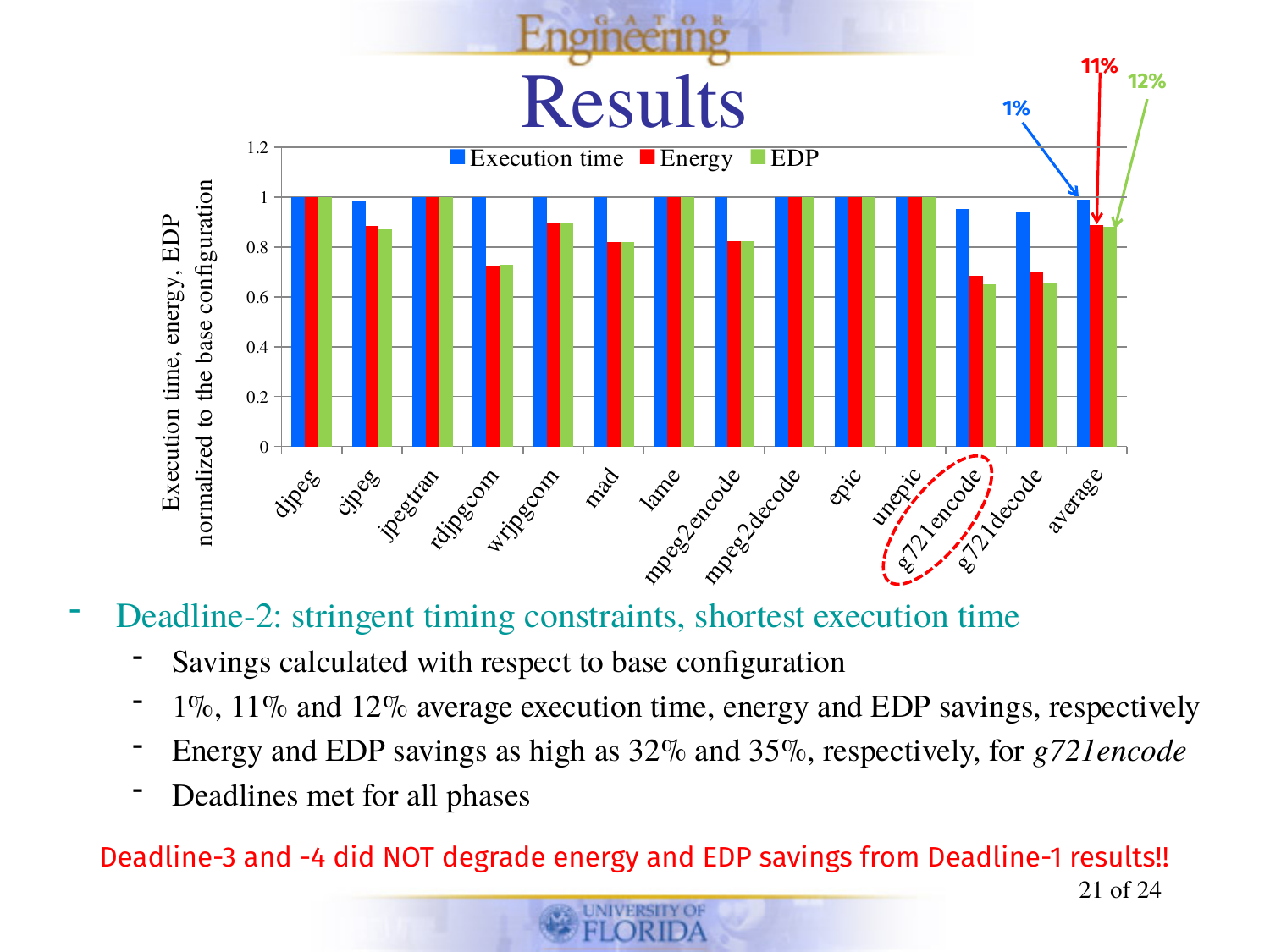

# Results
11%
12%
1%

### Chart

| Category | Execution time | Energy | EDP |
|---|---|---|---|
| djpeg | 1.0 | 1.0 | 1.0 |
| cjpeg | 0.9851815051064553 | 0.8831983896382095 | 0.8701107188113696 |
| jpegtran | 1.0 | 1.0 | 1.0 |
| rdjpgcom | 1.0 | 0.7236807810029765 | 0.7283400043199579 |
| wrjpgcom | 1.0 | 0.8959080567698199 | 0.8972310279113418 |
| mad | 0.9993246640807568 | 0.8210830399960508 | 0.8205285331264608 |
| lame | 1.0 | 1.0 | 1.0 |
| mpeg2encode | 0.9998178187944746 | 0.8224185892647381 | 0.8222687600547013 |
| mpeg2decode | 1.0 | 1.0 | 1.0 |
| epic | 1.0 | 1.0 | 1.0 |
| unepic | 1.0 | 1.0 | 1.0 |
| g721encode | 0.9509366345195894 | 0.6846777803672812 | 0.6512588266723669 |
| g721decode | 0.9436812297251036 | 0.6964561849362844 | 0.6572326290503268 |
| average | 0.9906878347866445 | 0.8867248324596433 | 0.8805361923035788 |

Deadline-2: stringent timing constraints, shortest execution time
Savings calculated with respect to base configuration
1%, 11% and 12% average execution time, energy and EDP savings, respectively
Energy and EDP savings as high as 32% and 35%, respectively, for g721encode
Deadlines met for all phases
Deadline-3 and -4 did NOT degrade energy and EDP savings from Deadline-1 results!!
21 of 24